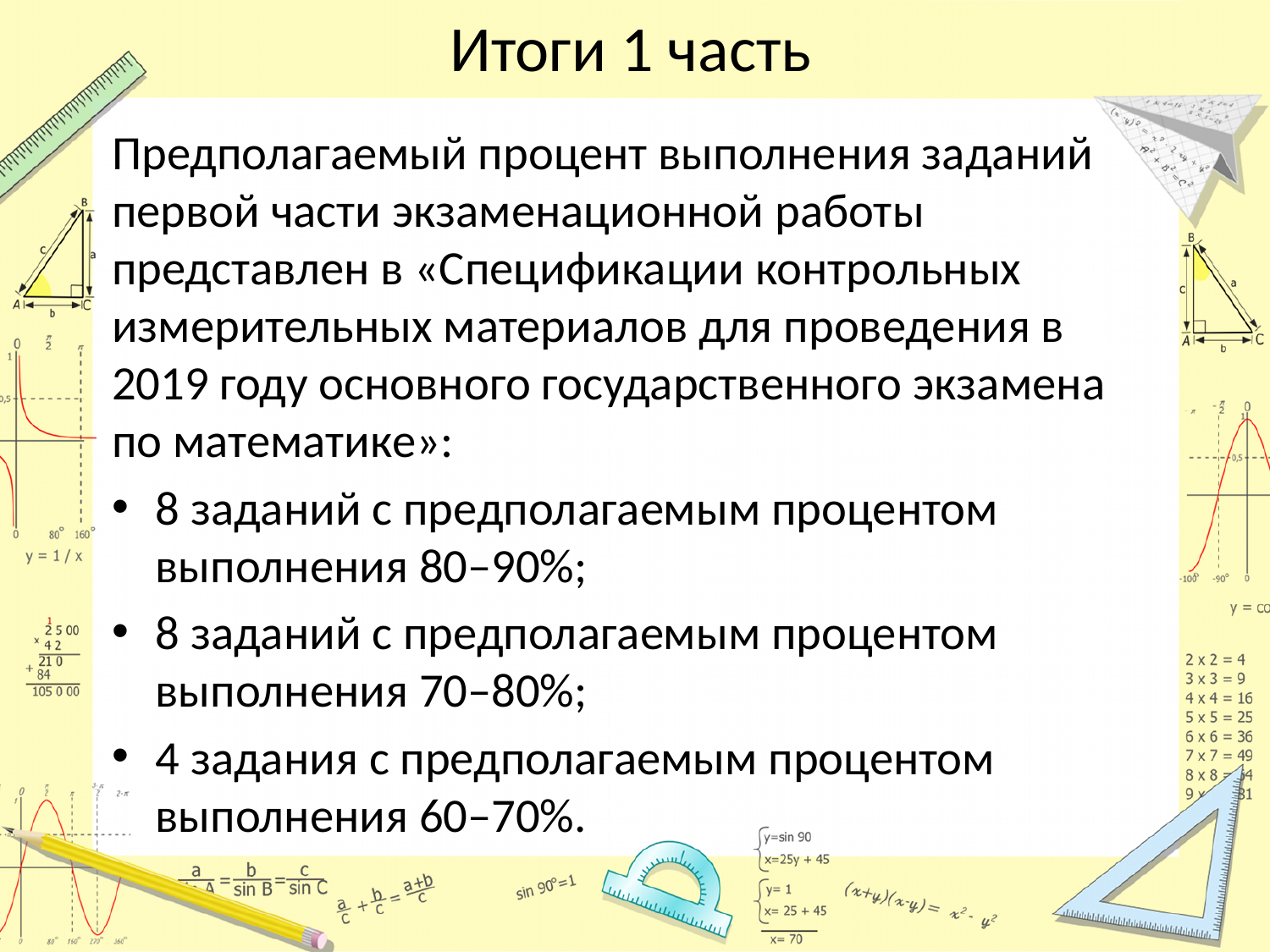

# Итоги 1 часть
Предполагаемый процент выполнения заданий первой части экзаменационной работы представлен в «Спецификации контрольных измерительных материалов для проведения в 2019 году основного государственного экзамена по математике»:
8 заданий с предполагаемым процентом выполнения 80–90%;
8 заданий с предполагаемым процентом выполнения 70–80%;
4 задания с предполагаемым процентом выполнения 60–70%.